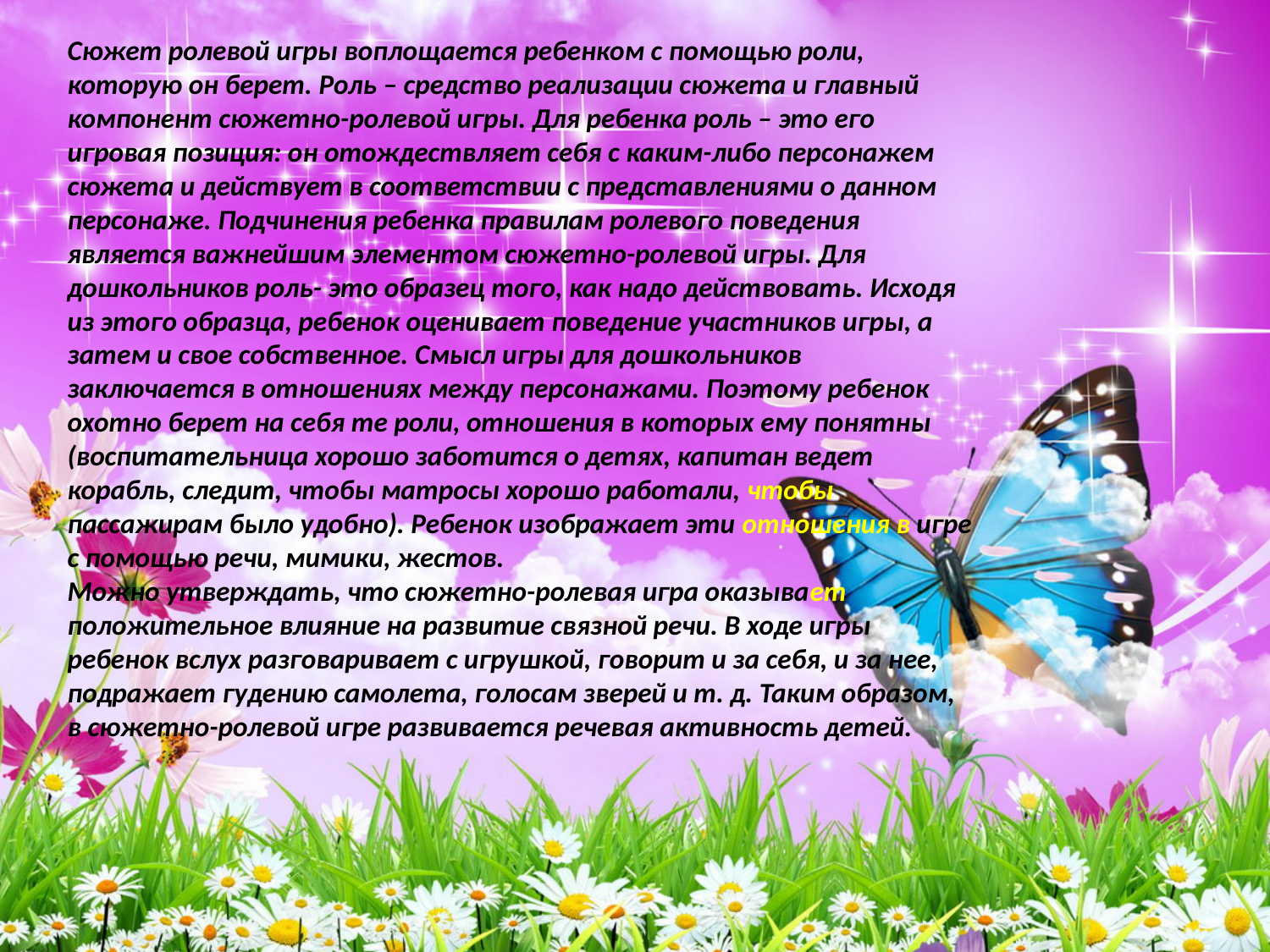

Сюжет ролевой игры воплощается ребенком с помощью роли, которую он берет. Роль – средство реализации сюжета и главный компонент сюжетно-ролевой игры. Для ребенка роль – это его игровая позиция: он отождествляет себя с каким-либо персонажем сюжета и действует в соответствии с представлениями о данном персонаже. Подчинения ребенка правилам ролевого поведения является важнейшим элементом сюжетно-ролевой игры. Для дошкольников роль- это образец того, как надо действовать. Исходя из этого образца, ребенок оценивает поведение участников игры, а затем и свое собственное. Смысл игры для дошкольников заключается в отношениях между персонажами. Поэтому ребенок охотно берет на себя те роли, отношения в которых ему понятны (воспитательница хорошо заботится о детях, капитан ведет корабль, следит, чтобы матросы хорошо работали, чтобы пассажирам было удобно). Ребенок изображает эти отношения в игре с помощью речи, мимики, жестов.
Можно утверждать, что сюжетно-ролевая игра оказывает положительное влияние на развитие связной речи. В ходе игры ребенок вслух разговаривает с игрушкой, говорит и за себя, и за нее, подражает гудению самолета, голосам зверей и т. д. Таким образом, в сюжетно-ролевой игре развивается речевая активность детей.